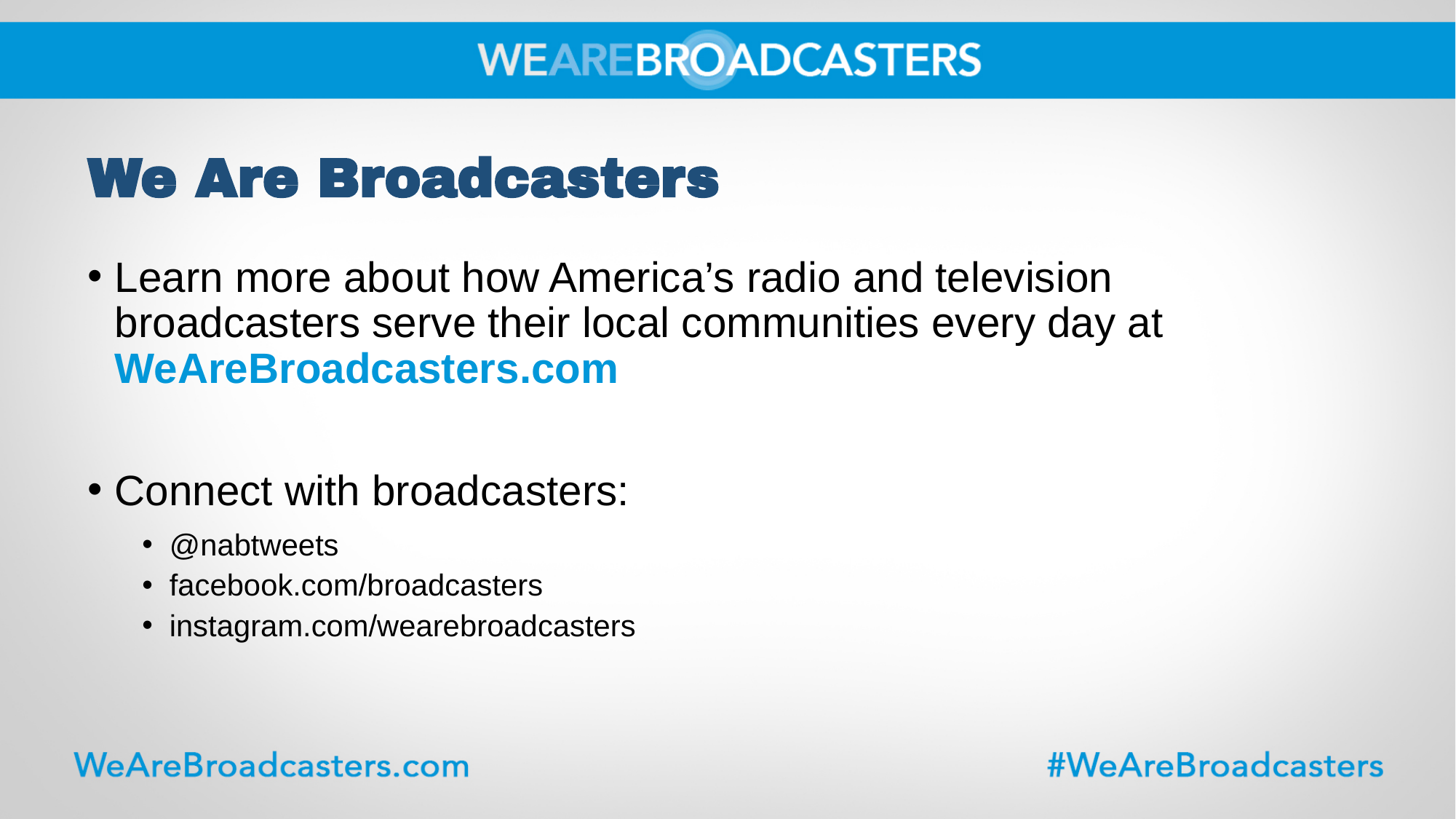

# We Are Broadcasters
Learn more about how America’s radio and television broadcasters serve their local communities every day at WeAreBroadcasters.com

Connect with broadcasters:
@nabtweets
facebook.com/broadcasters
instagram.com/wearebroadcasters